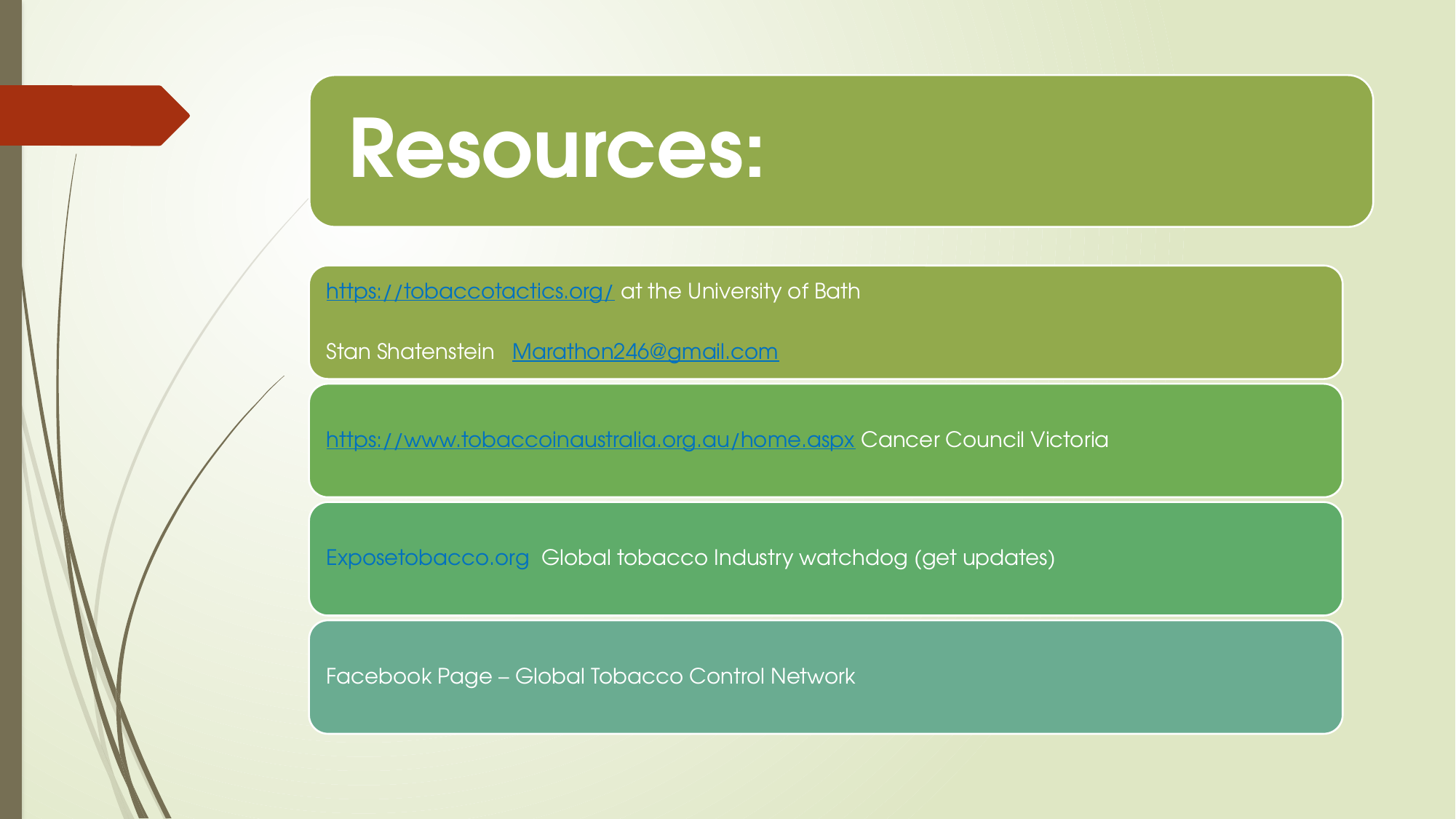

Resources:
https://tobaccotactics.org/ at the University of Bath

Stan Shatenstein   Marathon246@gmail.com
https://www.tobaccoinaustralia.org.au/home.aspx Cancer Council Victoria
Exposetobacco.org  Global tobacco Industry watchdog (get updates)
Facebook Page – Global Tobacco Control Network